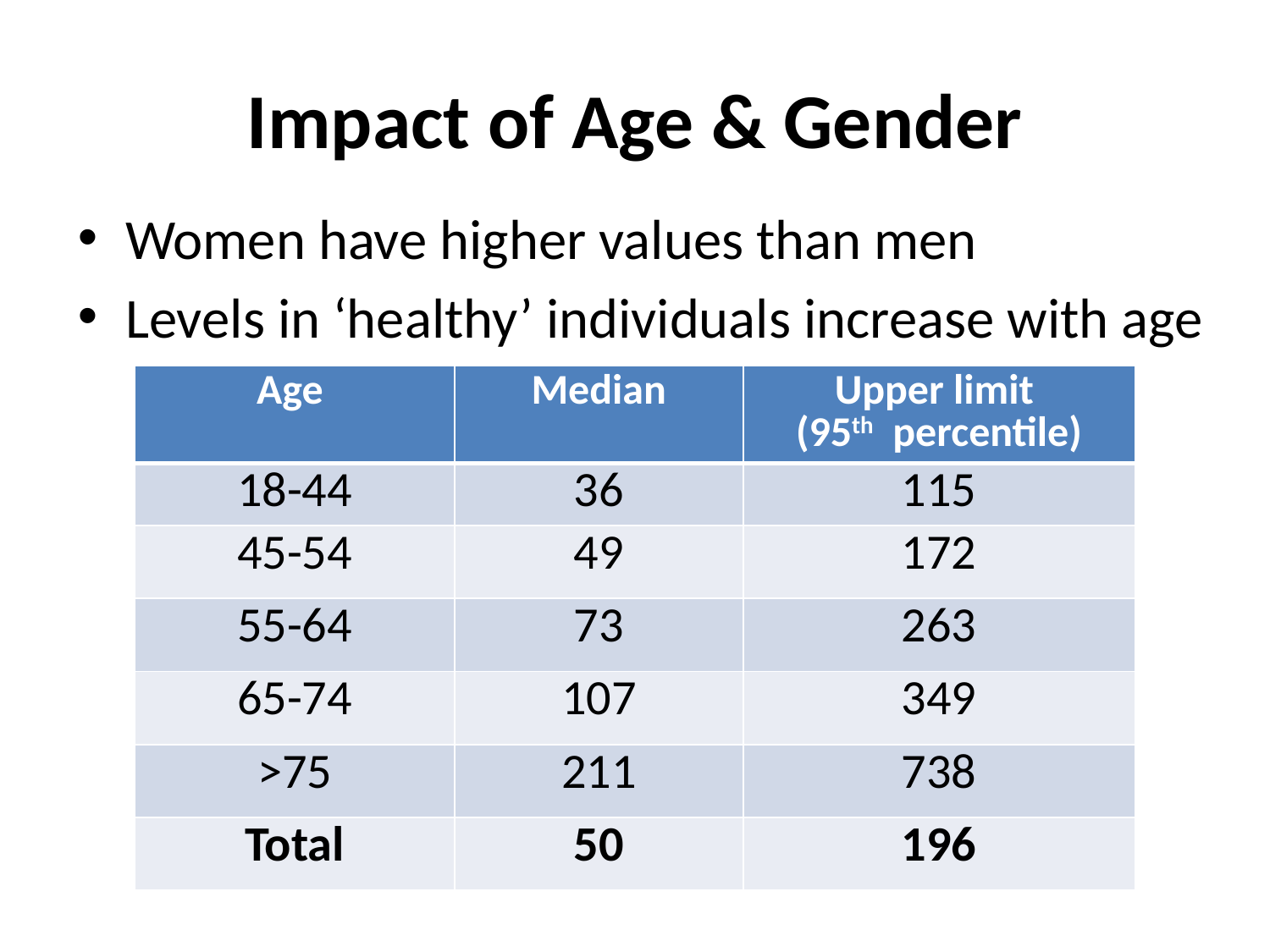

# Impact of Age & Gender
Women have higher values than men
Levels in ‘healthy’ individuals increase with age

| Age | Median | Upper limit (95th percentile) |
| --- | --- | --- |
| 18-44 | 36 | 115 |
| 45-54 | 49 | 172 |
| 55-64 | 73 | 263 |
| 65-74 | 107 | 349 |
| >75 | 211 | 738 |
| Total | 50 | 196 |